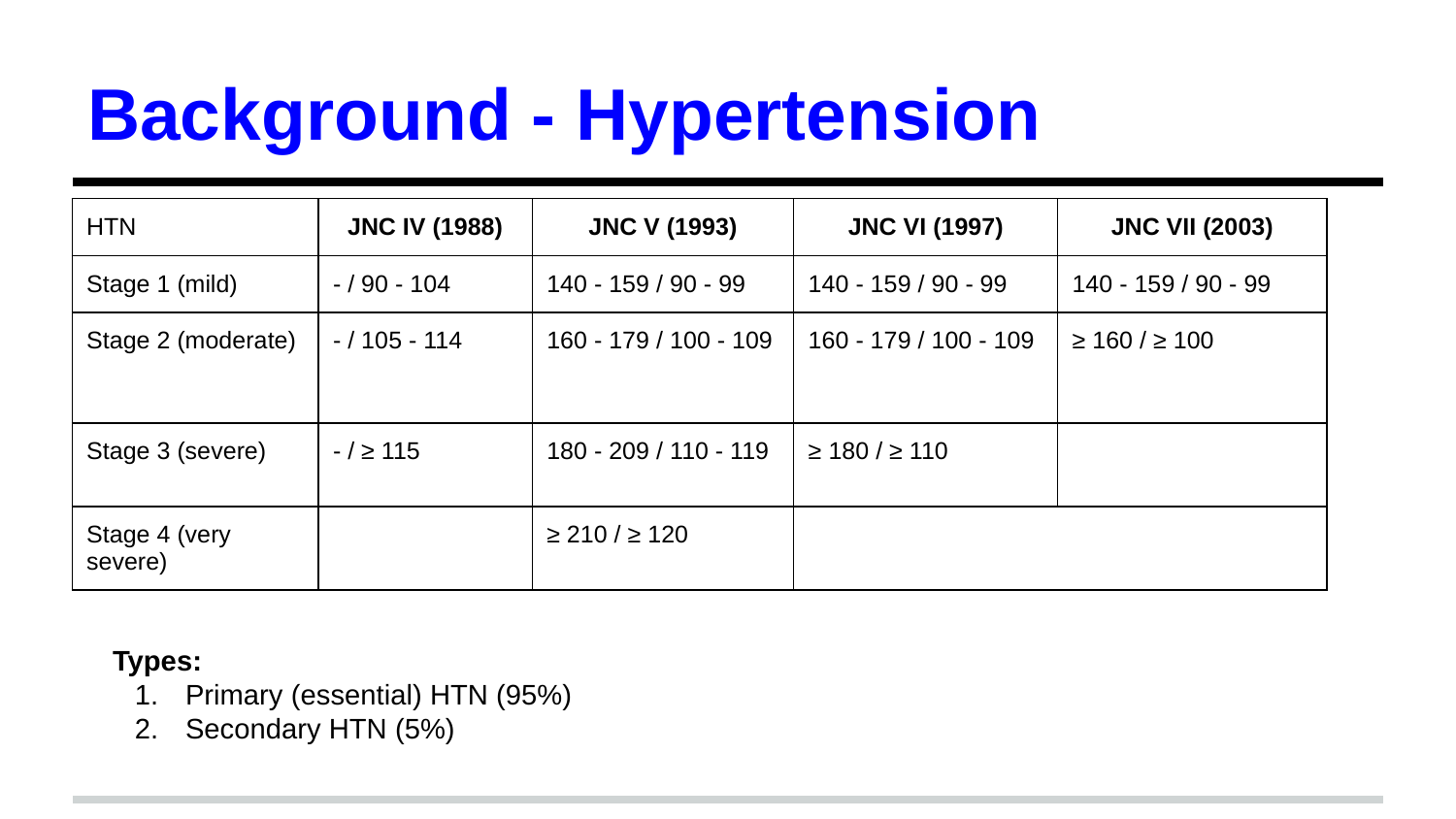

# Background - Hypertension
| HTN | JNC IV (1988) | JNC V (1993) | JNC VI (1997) | JNC VII (2003) |
| --- | --- | --- | --- | --- |
| Stage 1 (mild) | - / 90 - 104 | 140 - 159 / 90 - 99 | 140 - 159 / 90 - 99 | 140 - 159 / 90 - 99 |
| Stage 2 (moderate) | - / 105 - 114 | 160 - 179 / 100 - 109 | 160 - 179 / 100 - 109 | ≥ 160 / ≥ 100 |
| Stage 3 (severe) | - / ≥ 115 | 180 - 209 / 110 - 119 | ≥ 180 / ≥ 110 |  |
| Stage 4 (very severe) |  | ≥ 210 / ≥ 120 |  |  |
Types:
Primary (essential) HTN (95%)
Secondary HTN (5%)